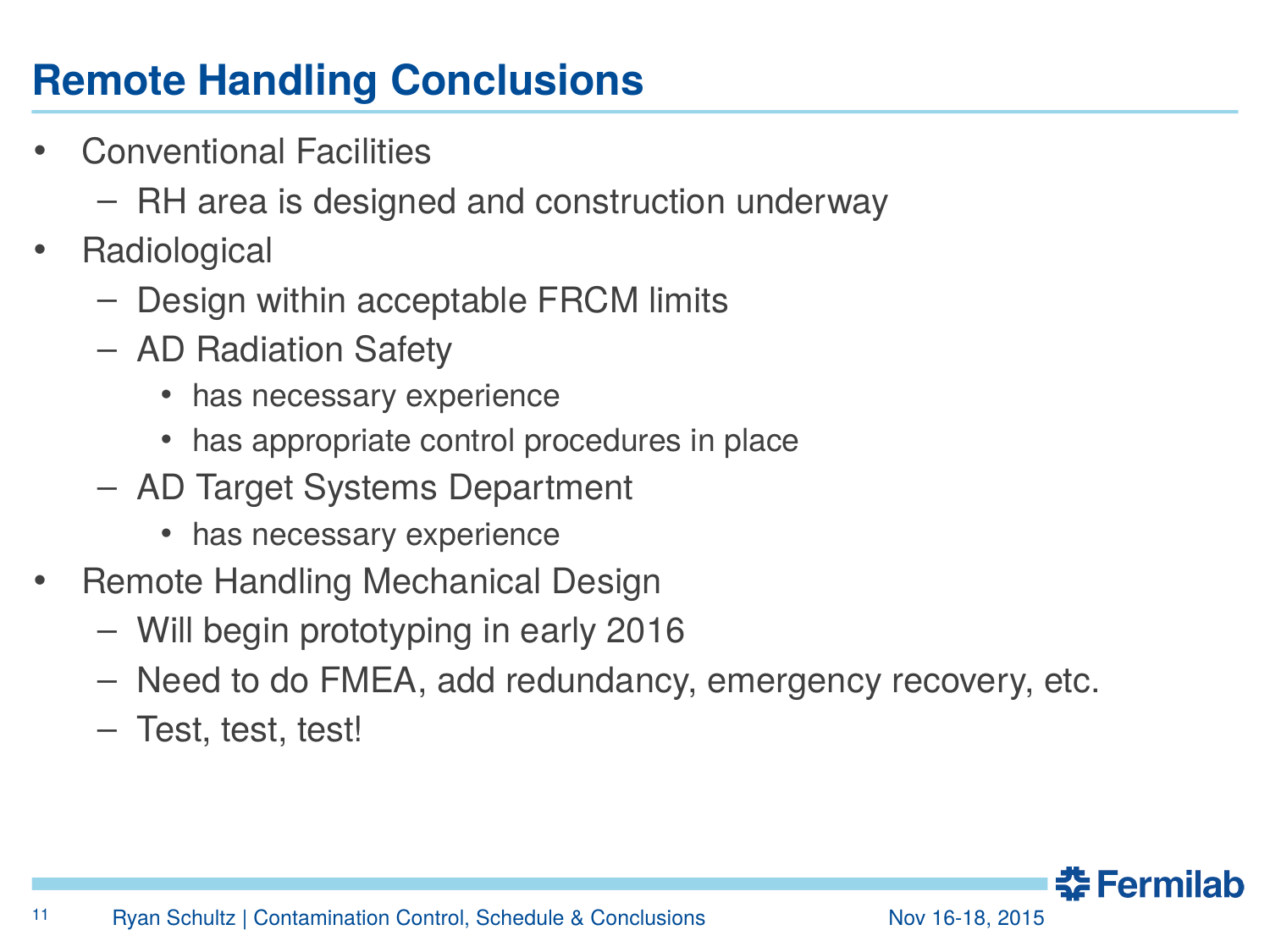

# Remote Handling Conclusions
Conventional Facilities
RH area is designed and construction underway
Radiological
Design within acceptable FRCM limits
AD Radiation Safety
has necessary experience
has appropriate control procedures in place
AD Target Systems Department
has necessary experience
Remote Handling Mechanical Design
Will begin prototyping in early 2016
Need to do FMEA, add redundancy, emergency recovery, etc.
Test, test, test!
11
Ryan Schultz | Contamination Control, Schedule & Conclusions
Nov 16-18, 2015